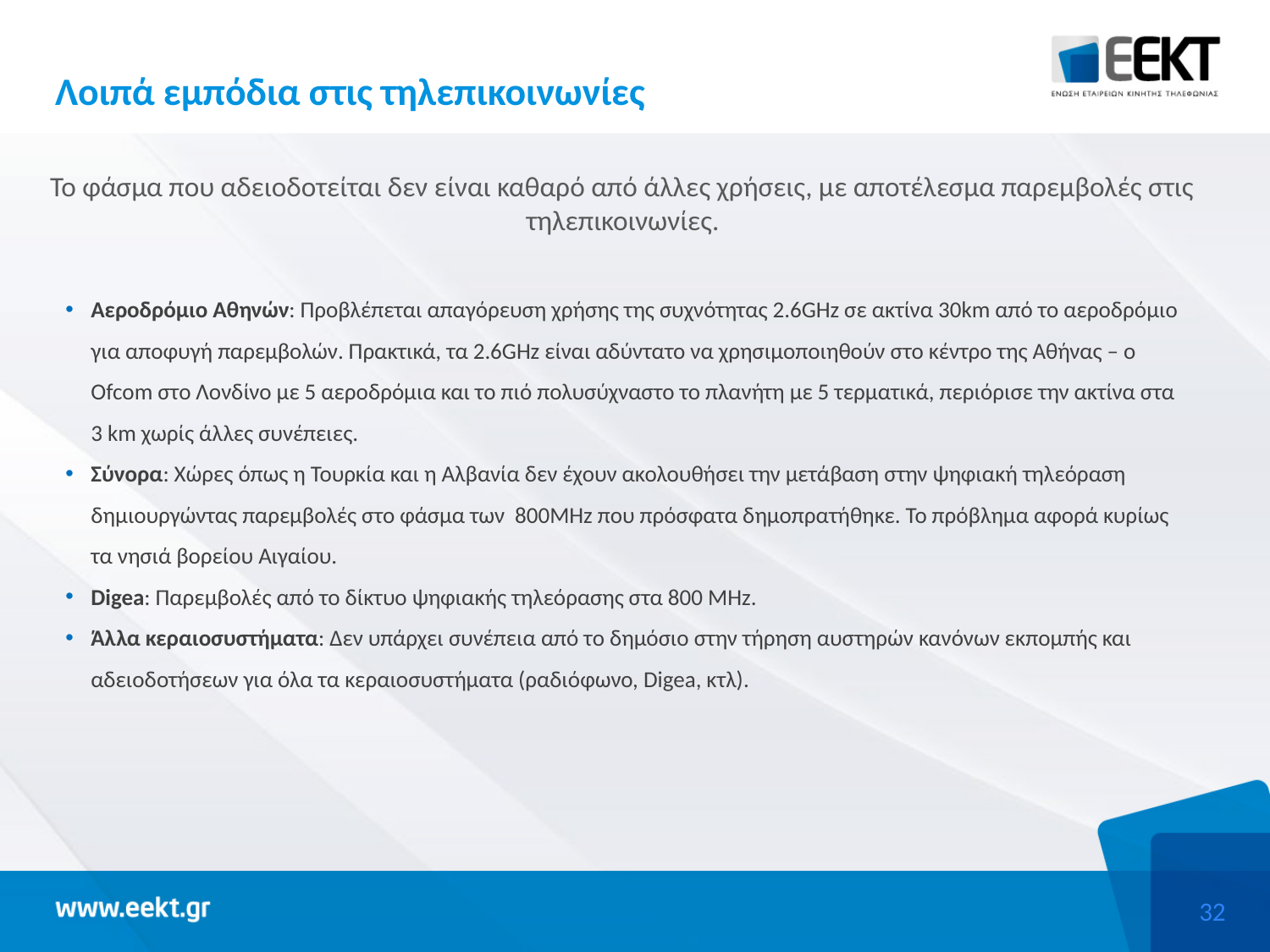

# Λοιπά εμπόδια στις τηλεπικοινωνίες
Το φάσμα που αδειοδοτείται δεν είναι καθαρό από άλλες χρήσεις, με αποτέλεσμα παρεμβολές στις τηλεπικοινωνίες.
Αεροδρόμιο Αθηνών: Προβλέπεται απαγόρευση χρήσης της συχνότητας 2.6GHz σε ακτίνα 30km από το αεροδρόμιο για αποφυγή παρεμβολών. Πρακτικά, τα 2.6GHz είναι αδύντατο να χρησιμοποιηθούν στο κέντρο της Αθήνας – ο Ofcom στο Λονδίνο με 5 αεροδρόμια και το πιό πολυσύχναστο το πλανήτη με 5 τερματικά, περιόρισε την ακτίνα στα 3 km χωρίς άλλες συνέπειες.
Σύνορα: Χώρες όπως η Τουρκία και η Αλβανία δεν έχουν ακολουθήσει την μετάβαση στην ψηφιακή τηλεόραση δημιουργώντας παρεμβολές στο φάσμα των  800MHz που πρόσφατα δημοπρατήθηκε. Το πρόβλημα αφορά κυρίως τα νησιά βορείου Αιγαίου.
Digea: Παρεμβολές από το δίκτυο ψηφιακής τηλεόρασης στα 800 MHz.
Άλλα κεραιοσυστήματα: Δεν υπάρχει συνέπεια από το δημόσιο στην τήρηση αυστηρών κανόνων εκπομπής και αδειοδοτήσεων για όλα τα κεραιοσυστήματα (ραδιόφωνο, Digea, κτλ).